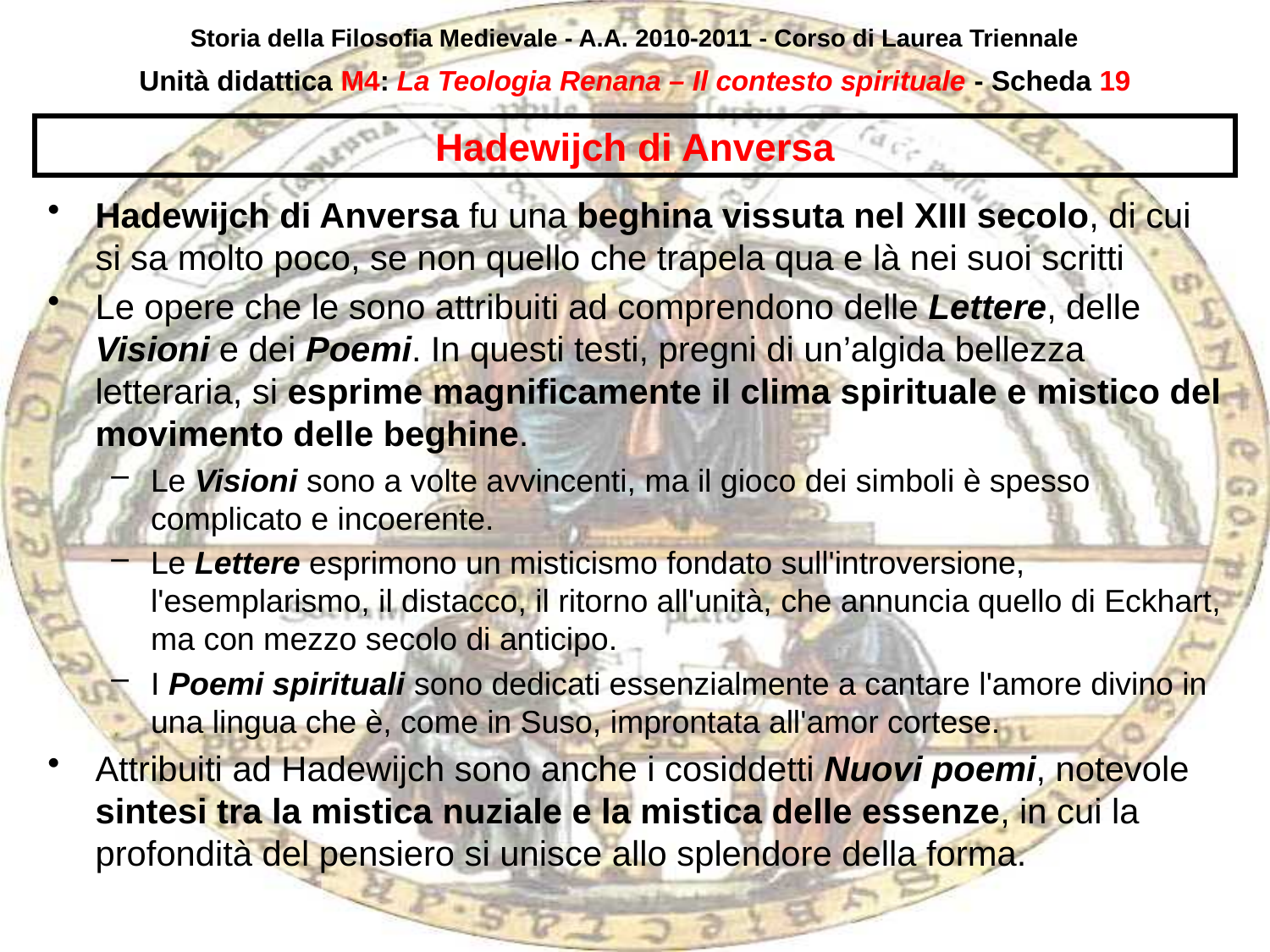

Storia della Filosofia Medievale - A.A. 2010-2011 - Corso di Laurea Triennale
Unità didattica M4: La Teologia Renana – Il contesto spirituale - Scheda 19
# Hadewijch di Anversa
Hadewijch di Anversa fu una beghina vissuta nel XIII secolo, di cui si sa molto poco, se non quello che trapela qua e là nei suoi scritti
Le opere che le sono attribuiti ad comprendono delle Lettere, delle Visioni e dei Poemi. In questi testi, pregni di un’algida bellezza letteraria, si esprime magnificamente il clima spirituale e mistico del movimento delle beghine.
Le Visioni sono a volte avvincenti, ma il gioco dei simboli è spesso complicato e incoerente.
Le Lettere esprimono un misticismo fondato sull'introversione, l'esemplarismo, il distacco, il ritorno all'unità, che annuncia quello di Eckhart, ma con mezzo secolo di anticipo.
I Poemi spirituali sono dedicati essenzialmente a cantare l'amore divino in una lingua che è, come in Suso, improntata all'amor cortese.
Attribuiti ad Hadewijch sono anche i cosiddetti Nuovi poemi, notevole sintesi tra la mistica nuziale e la mistica delle essenze, in cui la profondità del pensiero si unisce allo splendore della forma.